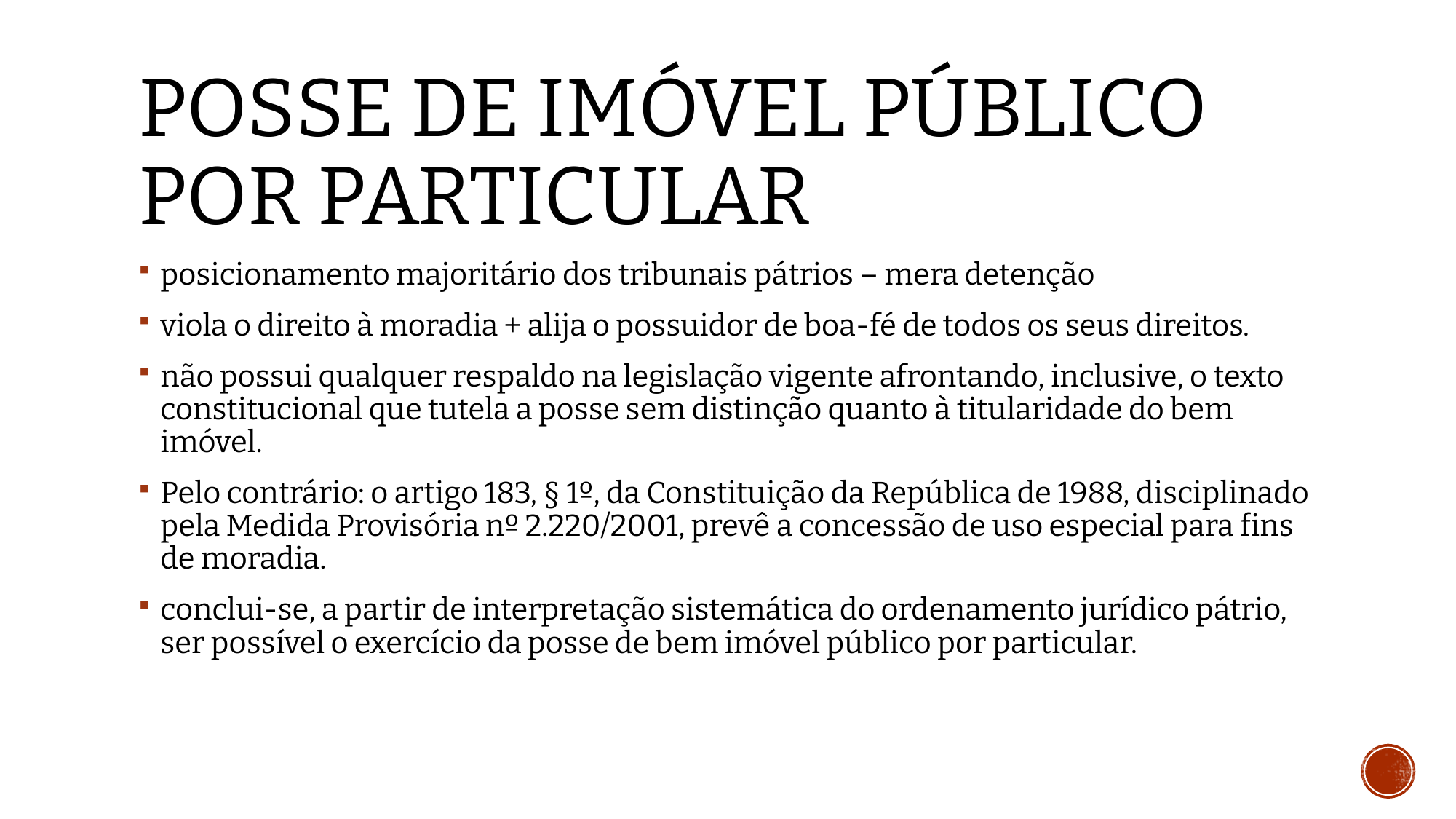

# Posse de imóvel público por particular
posicionamento majoritário dos tribunais pátrios – mera detenção
viola o direito à moradia + alija o possuidor de boa-fé de todos os seus direitos.
não possui qualquer respaldo na legislação vigente afrontando, inclusive, o texto constitucional que tutela a posse sem distinção quanto à titularidade do bem imóvel.
Pelo contrário: o artigo 183, § 1º, da Constituição da República de 1988, disciplinado pela Medida Provisória nº 2.220/2001, prevê a concessão de uso especial para fins de moradia.
conclui-se, a partir de interpretação sistemática do ordenamento jurídico pátrio, ser possível o exercício da posse de bem imóvel público por particular.